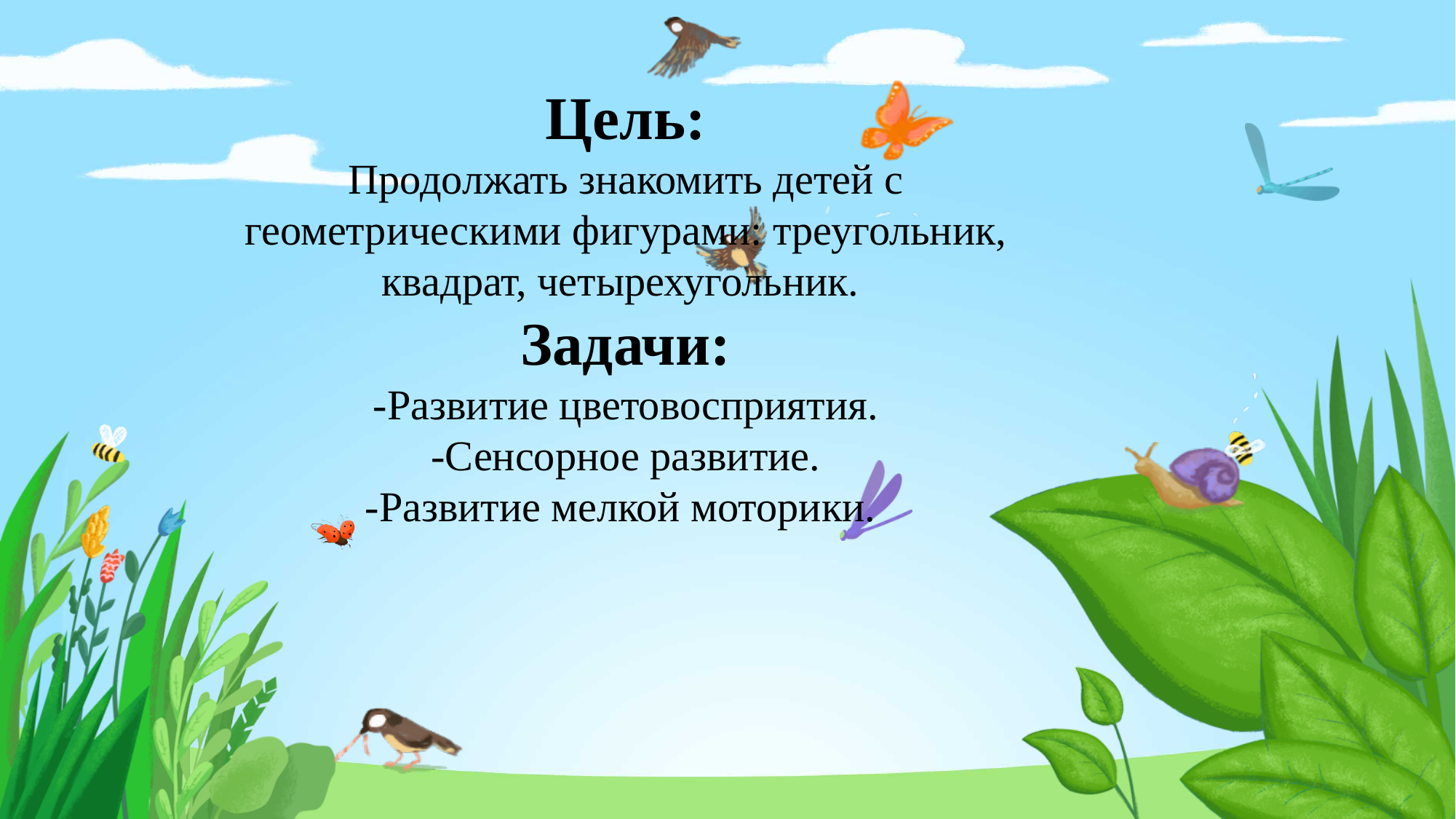

Цель:
Продолжать знакомить детей с геометрическими фигурами: треугольник, квадрат, четырехугольник.
Задачи:
-Развитие цветовосприятия.
-Сенсорное развитие.
-Развитие мелкой моторики.